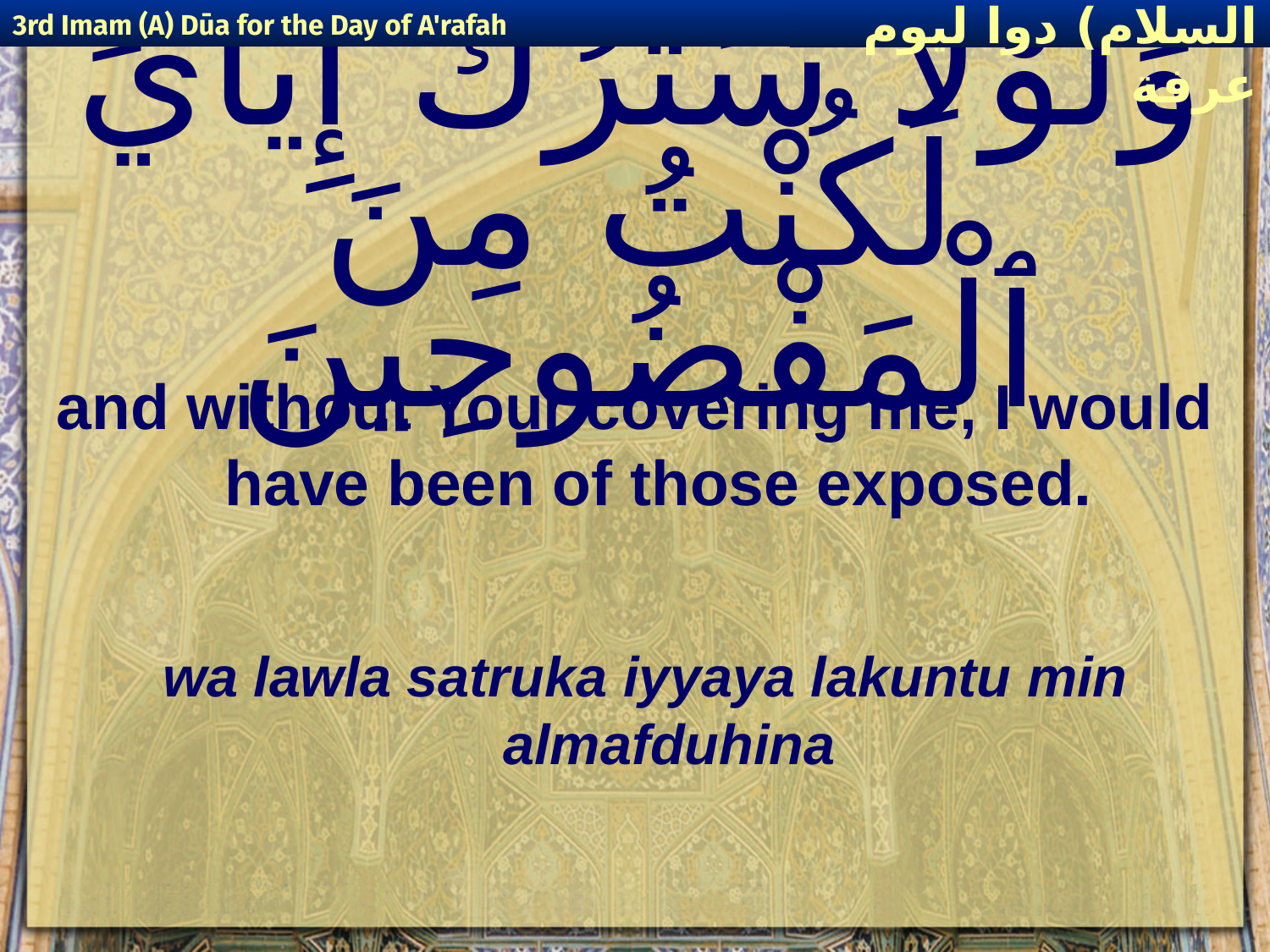

3rd Imam (A) Dūa for the Day of A'rafah
إمام حسين(عليه السلام) دوا ليوم عرفة
# وَلَوْلاَ سَتْرُكَ إِيَّايَ لَكُنْتُ مِنَ ٱلْمَفْضُوحِينَ
and without Your covering me, I would have been of those exposed.
wa lawla satruka iyyaya lakuntu min almafduhina